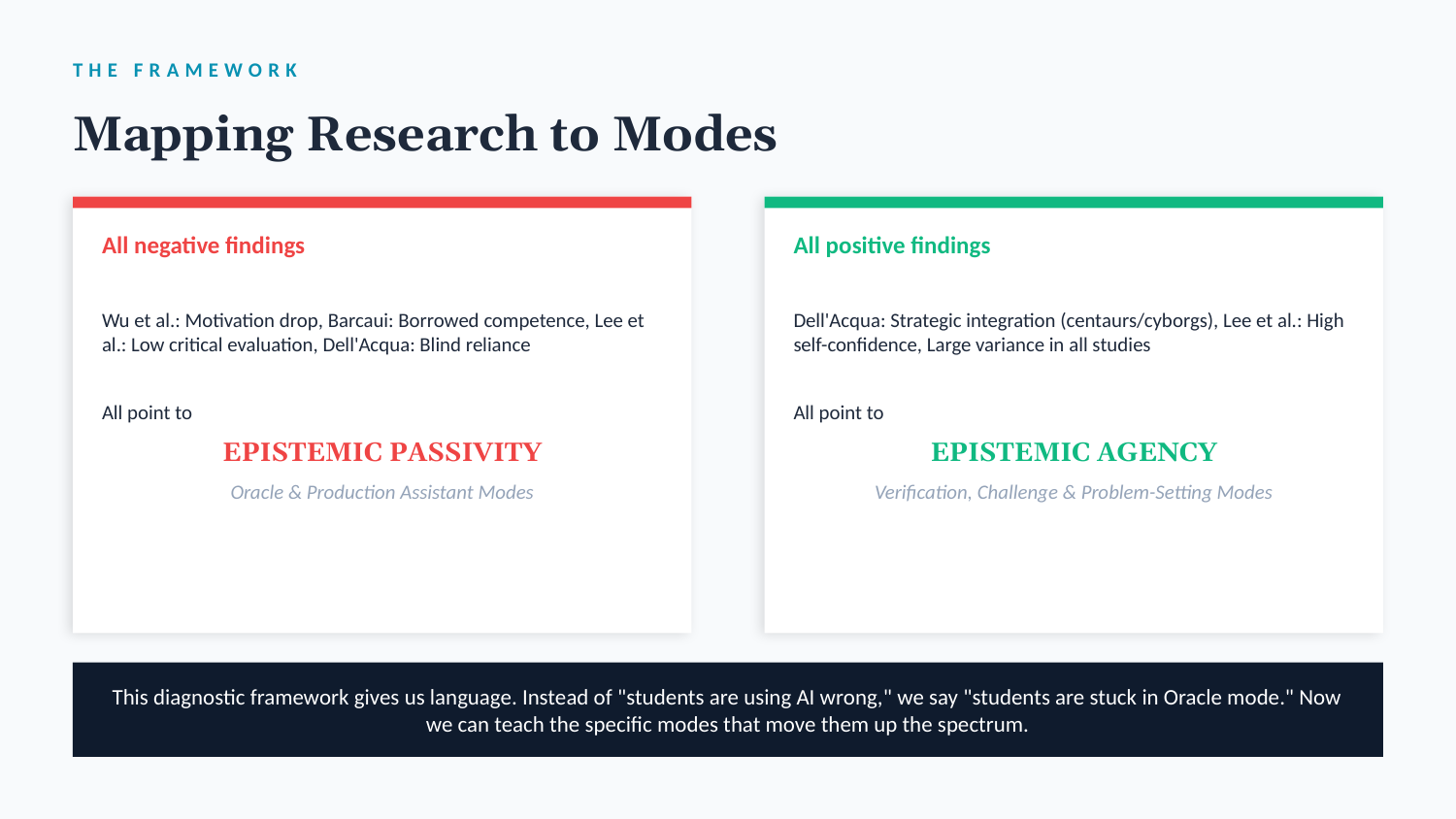

THE FRAMEWORK
Mapping Research to Modes

All negative findings
All positive findings
Wu et al.: Motivation drop, Barcaui: Borrowed competence, Lee et al.: Low critical evaluation, Dell'Acqua: Blind reliance
Dell'Acqua: Strategic integration (centaurs/cyborgs), Lee et al.: High self-confidence, Large variance in all studies
All point to
All point to
EPISTEMIC PASSIVITY
EPISTEMIC AGENCY
Oracle & Production Assistant Modes
Verification, Challenge & Problem-Setting Modes

This diagnostic framework gives us language. Instead of "students are using AI wrong," we say "students are stuck in Oracle mode." Now we can teach the specific modes that move them up the spectrum.